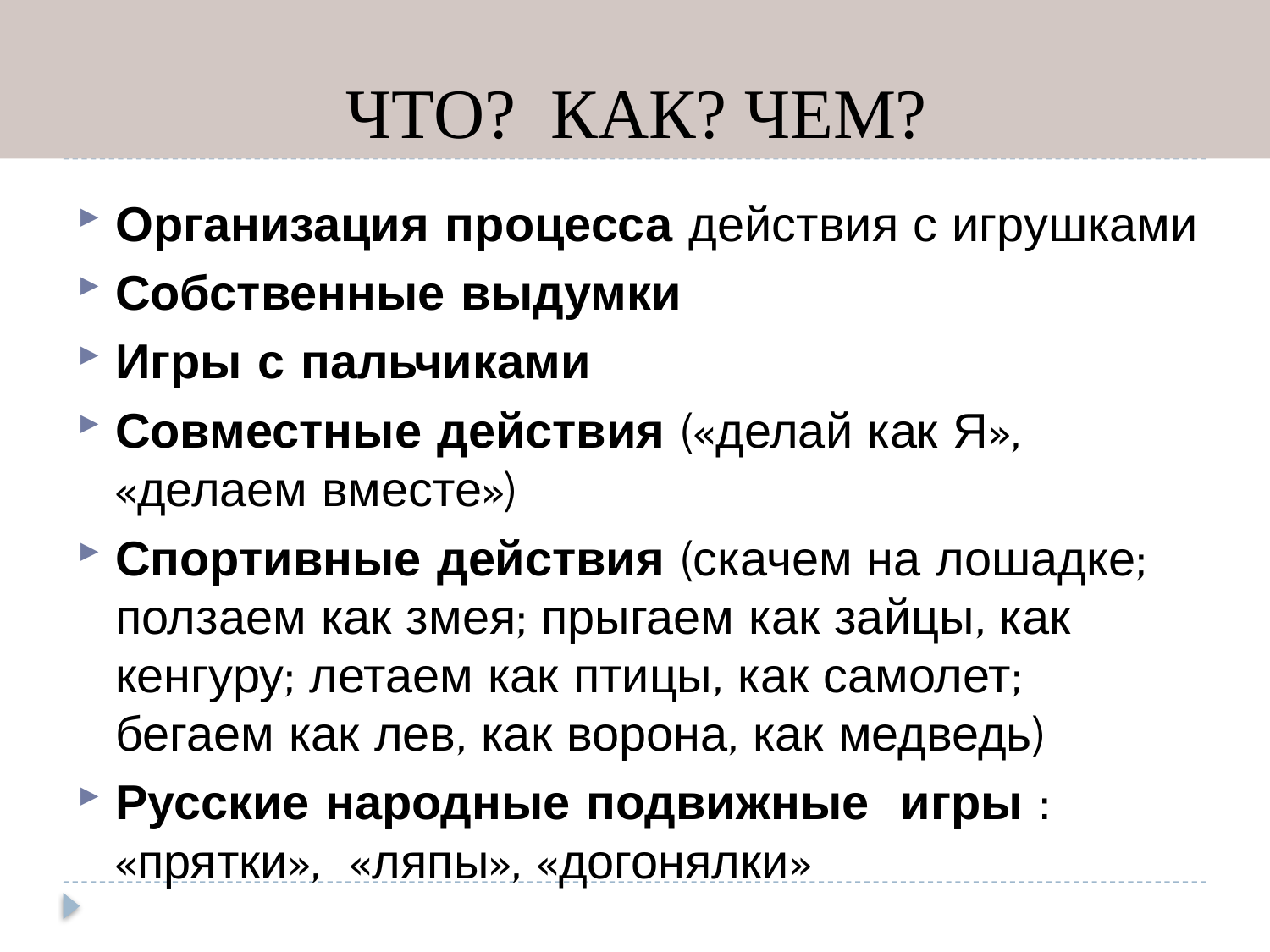

# ЧТО?  КАК? ЧЕМ?
Организация процесса действия с игрушками
Собственные выдумки
Игры с пальчиками
Совместные действия («делай как Я», «делаем вместе»)
Спортивные действия (скачем на лошадке; ползаем как змея; прыгаем как зайцы, как кенгуру; летаем как птицы, как самолет;  бегаем как лев, как ворона, как медведь)
Русские народные подвижные  игры : «прятки»,  «ляпы», «догонялки»